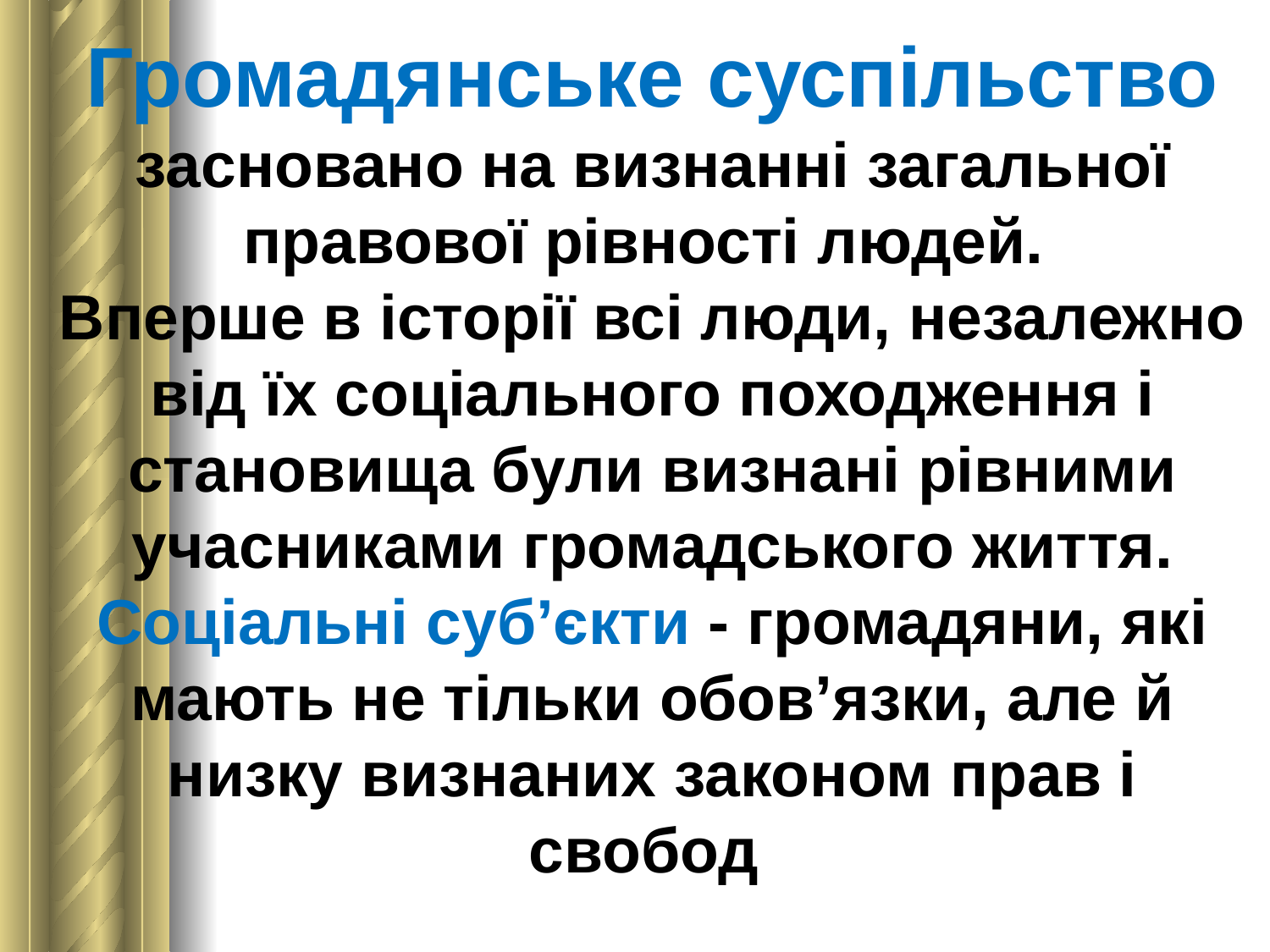

Громадянське суспільство засновано на визнанні загальної правової рівності людей.
Вперше в історії всі люди, незалежно від їх соціального походження і становища були визнані рівними учасниками громадського життя. Соціальні суб’єкти - громадяни, які мають не тільки обов’язки, але й низку визнаних законом прав і свобод